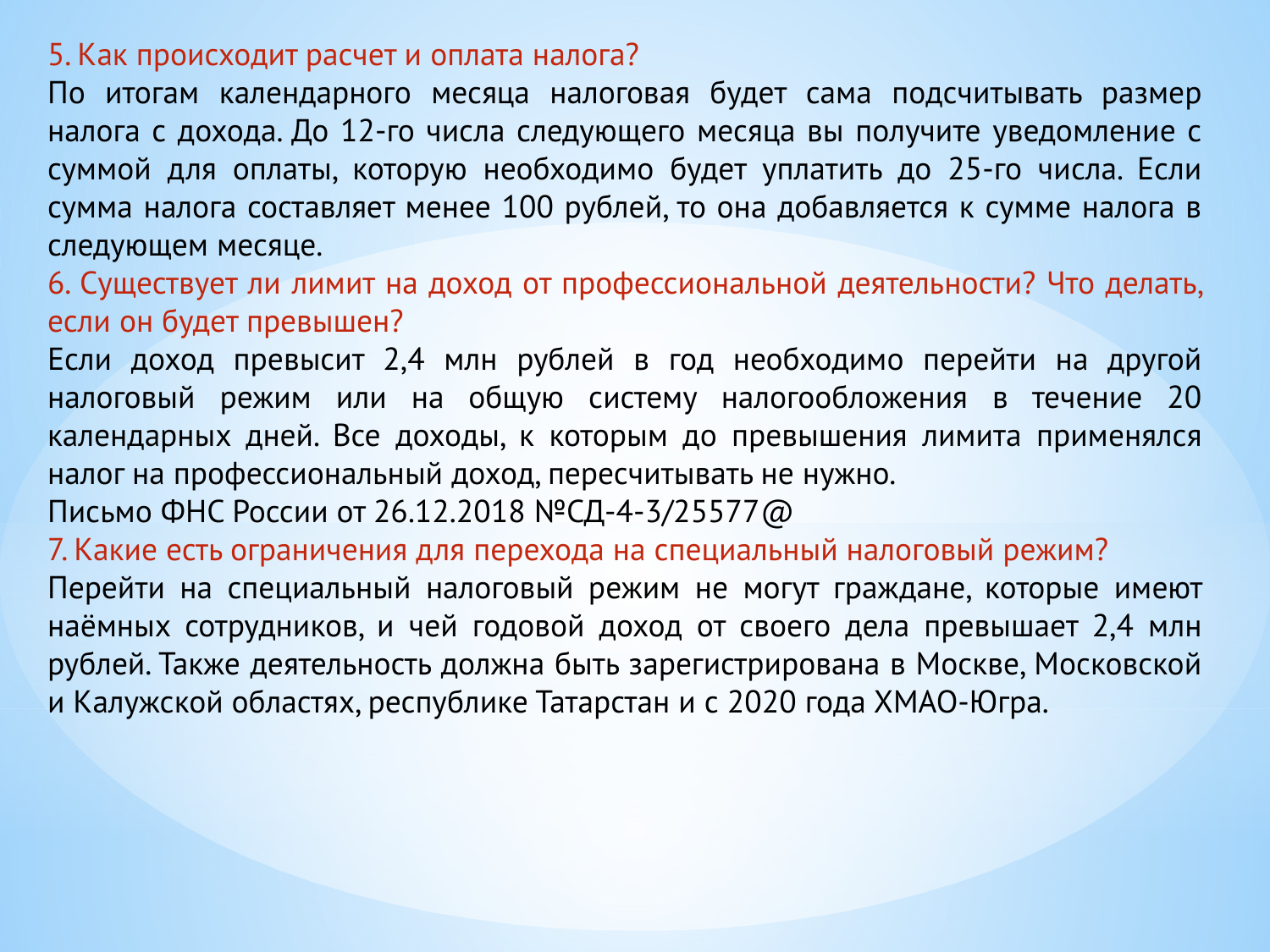

5. Как происходит расчет и оплата налога?
По итогам календарного месяца налоговая будет сама подсчитывать размер налога с дохода. До 12-го числа следующего месяца вы получите уведомление с суммой для оплаты, которую необходимо будет уплатить до 25-го числа. Если сумма налога составляет менее 100 рублей, то она добавляется к сумме налога в следующем месяце.
6. Существует ли лимит на доход от профессиональной деятельности? Что делать, если он будет превышен?
Если доход превысит 2,4 млн рублей в год необходимо перейти на другой налоговый режим или на общую систему налогообложения в течение 20 календарных дней. Все доходы, к которым до превышения лимита применялся налог на профессиональный доход, пересчитывать не нужно.
Письмо ФНС России от 26.12.2018 №СД-4-3/25577@
7. Какие есть ограничения для перехода на специальный налоговый режим?
Перейти на специальный налоговый режим не могут граждане, которые имеют наёмных сотрудников, и чей годовой доход от своего дела превышает 2,4 млн рублей. Также деятельность должна быть зарегистрирована в Москве, Московской и Калужской областях, республике Татарстан и с 2020 года ХМАО-Югра.